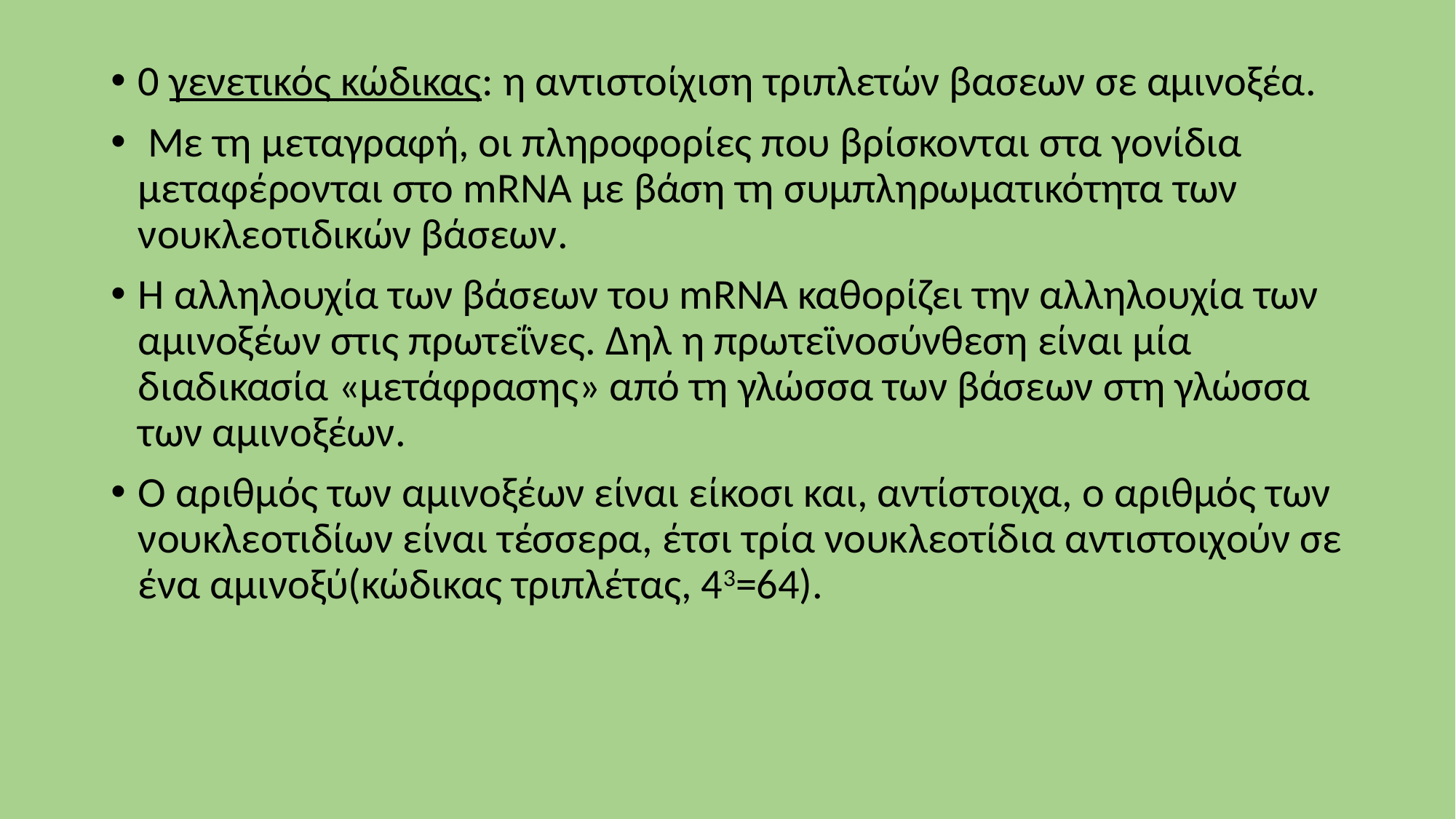

0 γενετικός κώδικας: η αντιστοίχιση τριπλετών βασεων σε αμινοξέα.
 Με τη μεταγραφή, οι πληροφορίες που βρίσκονται στα γονίδια μεταφέρονται στο mRNA με βάση τη συμπληρωματικότητα των νουκλεοτιδικών βάσεων.
Η αλληλουχία των βάσεων του mRNA καθορίζει την αλληλουχία των αμινοξέων στις πρωτεΐνες. Δηλ η πρωτεϊνοσύνθεση είναι μία διαδικασία «μετάφρασης» από τη γλώσσα των βάσεων στη γλώσσα των αμινοξέων.
Ο αριθμός των αμινοξέων είναι είκοσι και, αντίστοιχα, ο αριθμός των νουκλεοτιδίων είναι τέσσερα, έτσι τρία νουκλεοτίδια αντιστοιχούν σε ένα αμινοξύ(κώδικας τριπλέτας, 43=64).